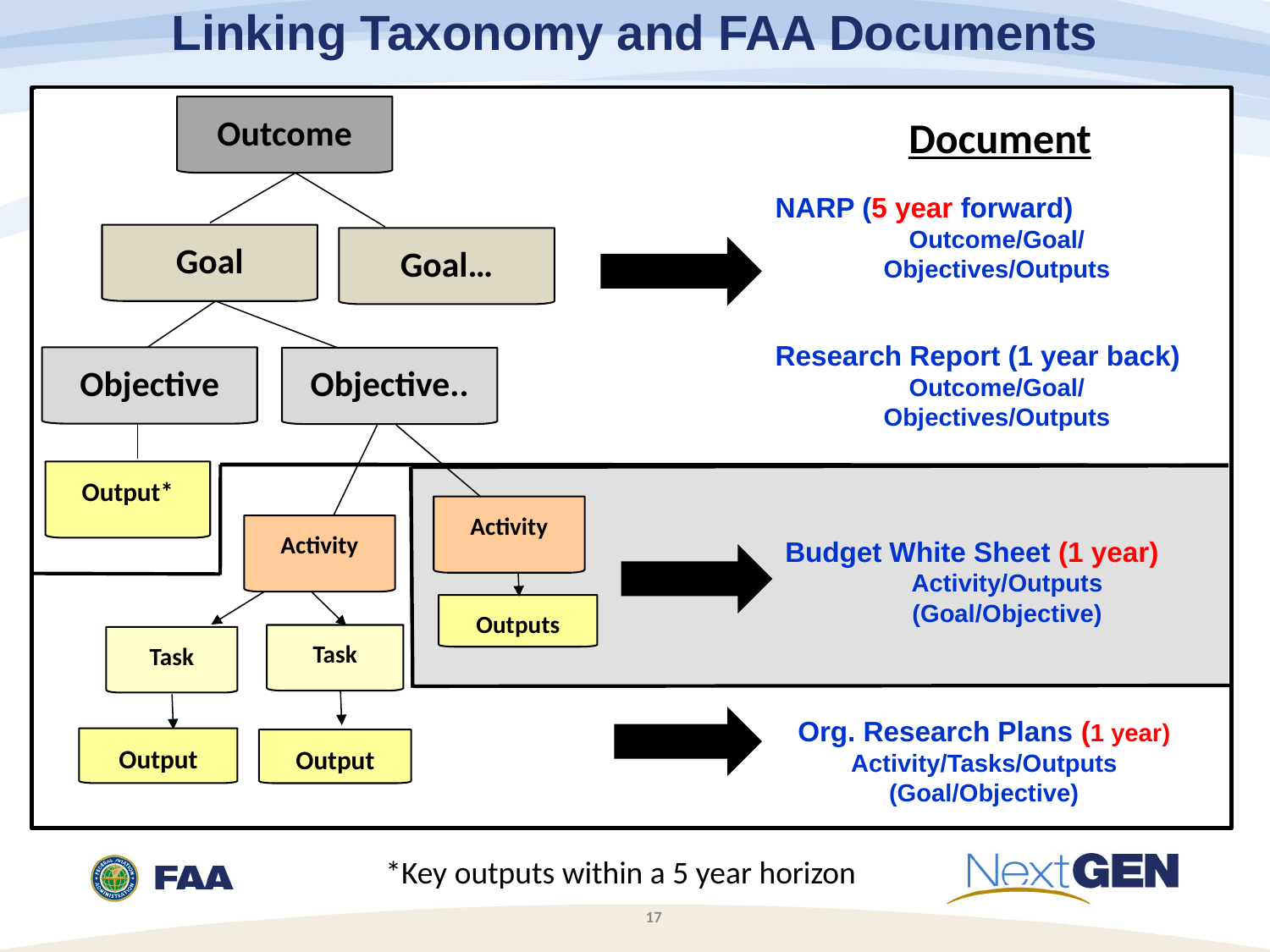

Linking Taxonomy and FAA Documents

Outcome
Document
NARP (5 year forward)
Outcome/Goal/
Objectives/Outputs

Research Report (1 year back)
Outcome/Goal/
Objectives/Outputs

Goal
Goal…

Objective
Objective..

Output*
*Key outputs within a 5 year horizon

Activity
Task
Task

Org. Research Plans (1 year)
Activity/Tasks/Outputs
(Goal/Objective)
Output
Output

Activity
Budget White Sheet (1 year)
Activity/Outputs
(Goal/Objective)

Outputs
17